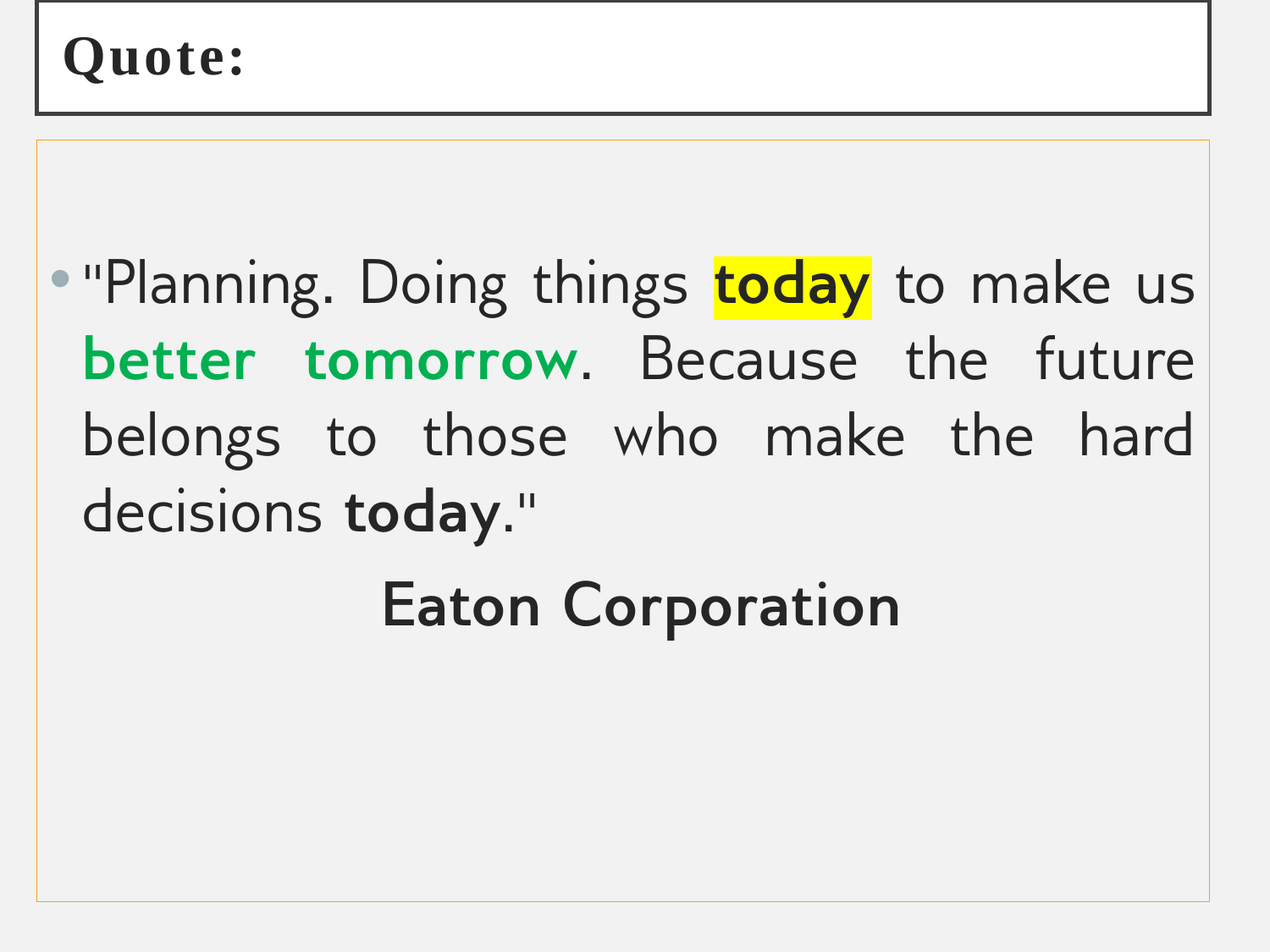

# Quote:

"Planning. Doing things today to make us better tomorrow. Because the future belongs to those who make the hard decisions today."
                Eaton Corporation